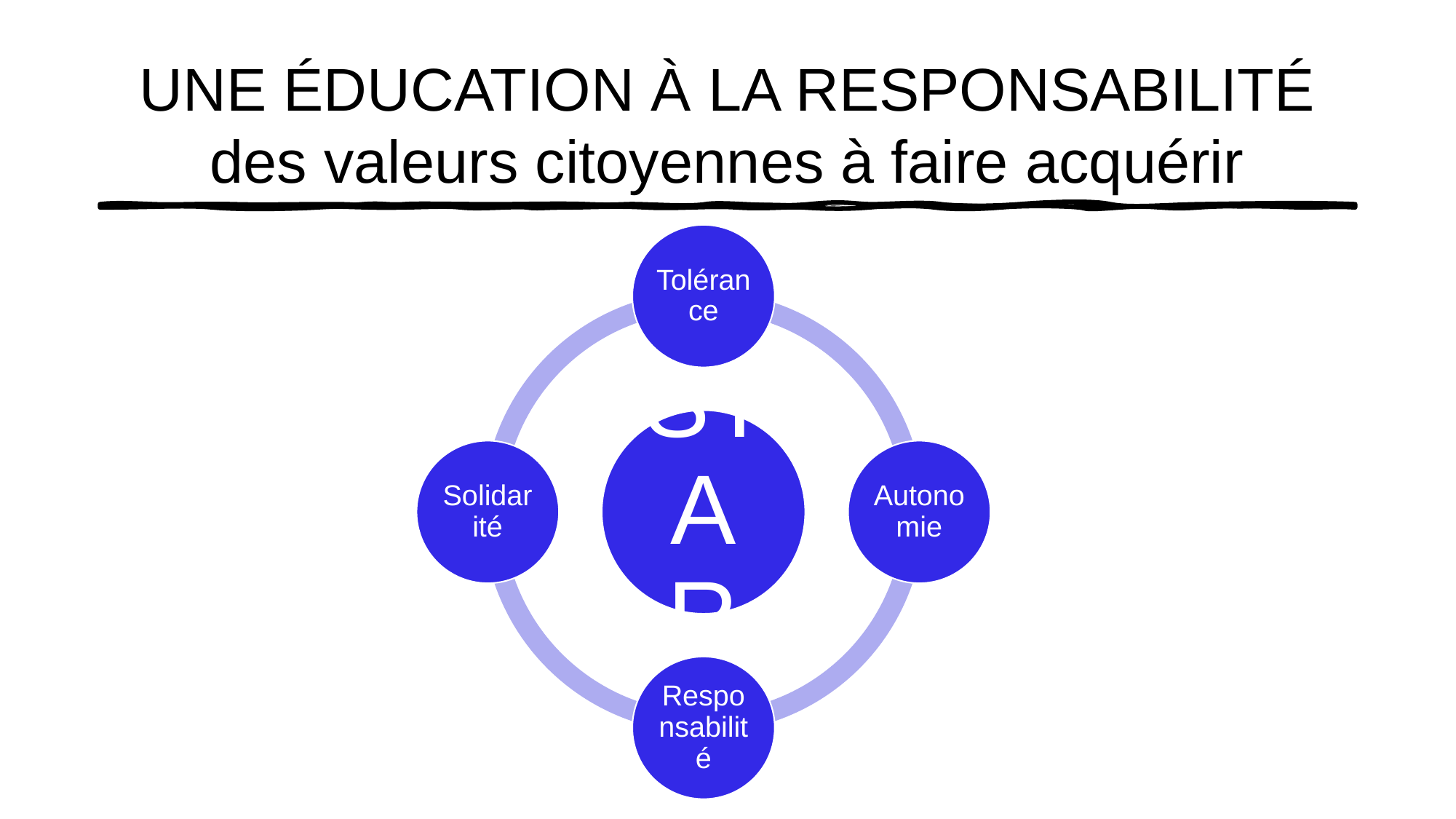

# UNE ÉDUCATION À LA RESPONSABILITÉ des valeurs citoyennes à faire acquérir
STAR
Tolérance
Autonomie
Responsabilité
Solidarité